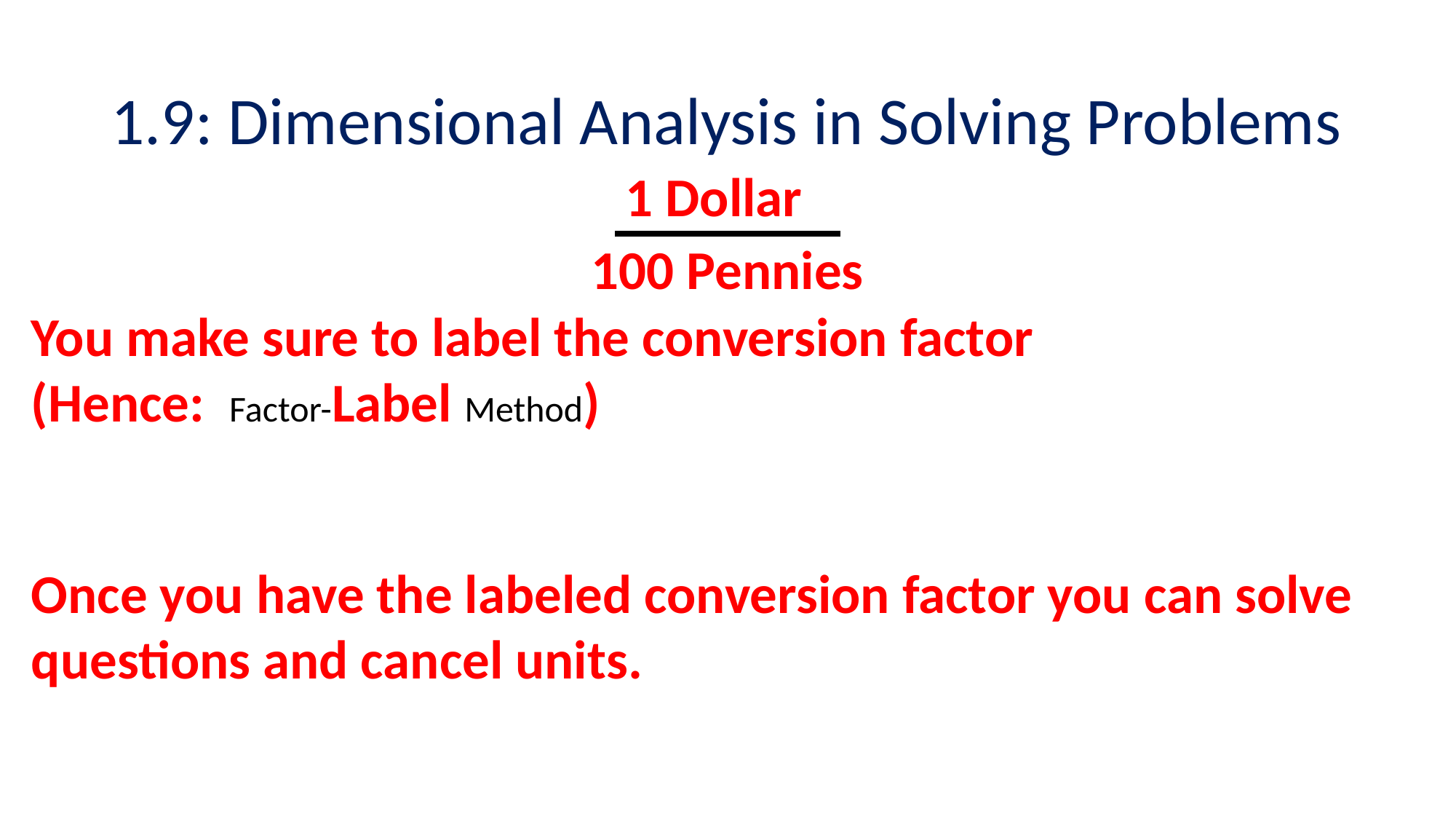

# 1.9: Dimensional Analysis in Solving Problems
1 Dollar
100 Pennies
You make sure to label the conversion factor
(Hence:  Factor-Label Method)
Once you have the labeled conversion factor you can solve questions and cancel units.